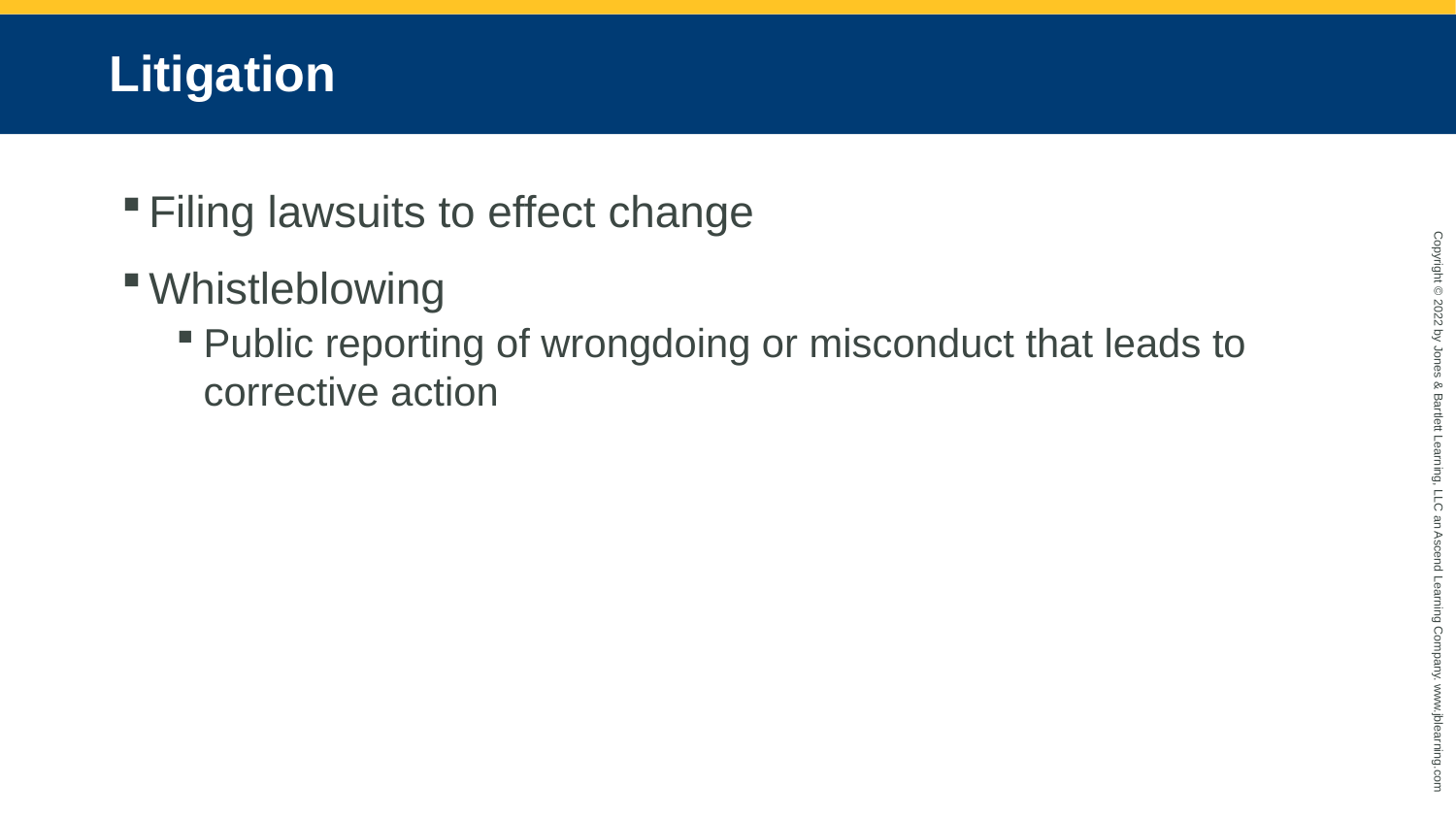

# Litigation
Filing lawsuits to effect change
Whistleblowing
Public reporting of wrongdoing or misconduct that leads to corrective action